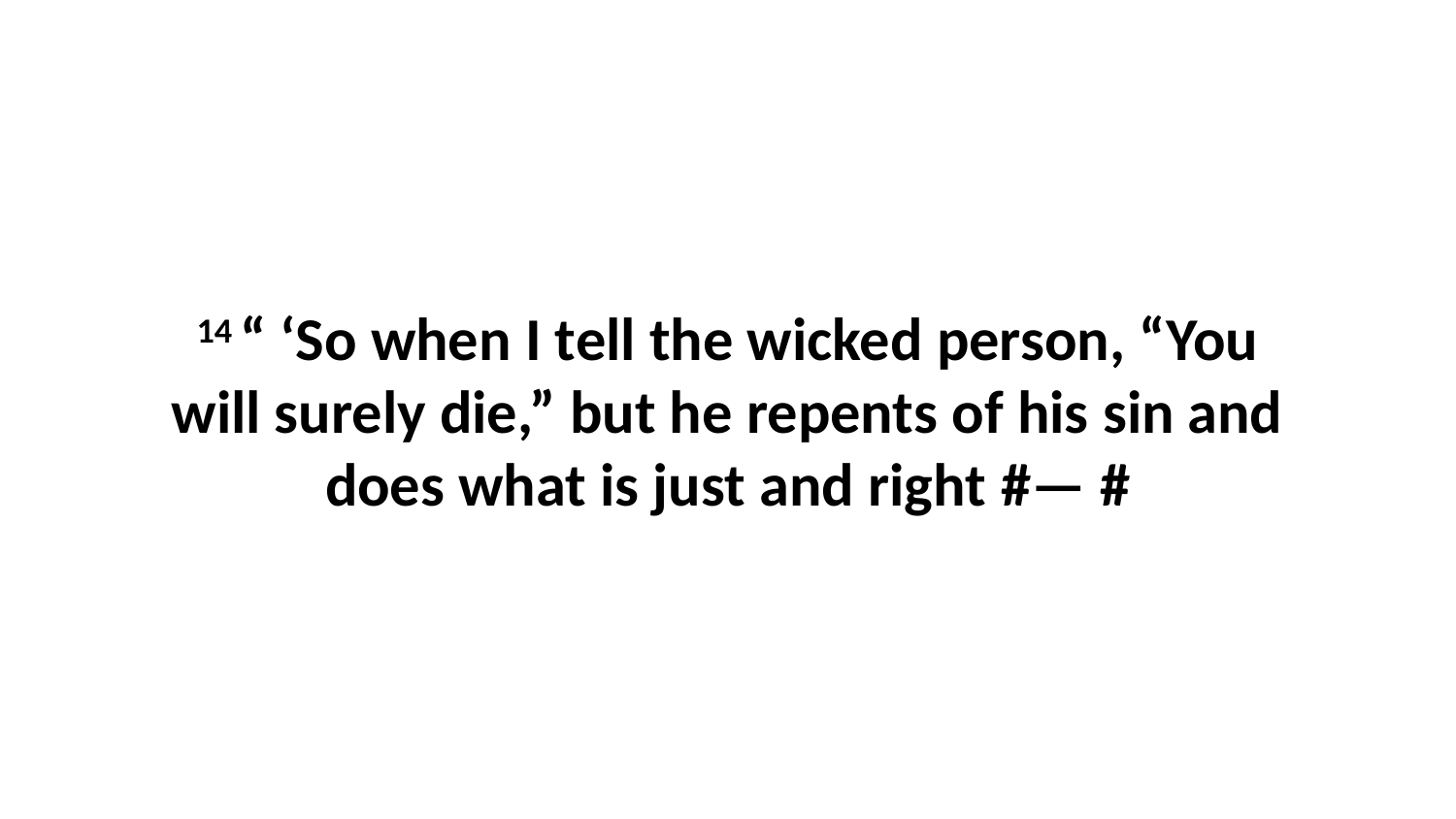

14 “ ‘So when I tell the wicked person, “You will surely die,” but he repents of his sin and does what is just and right #— #